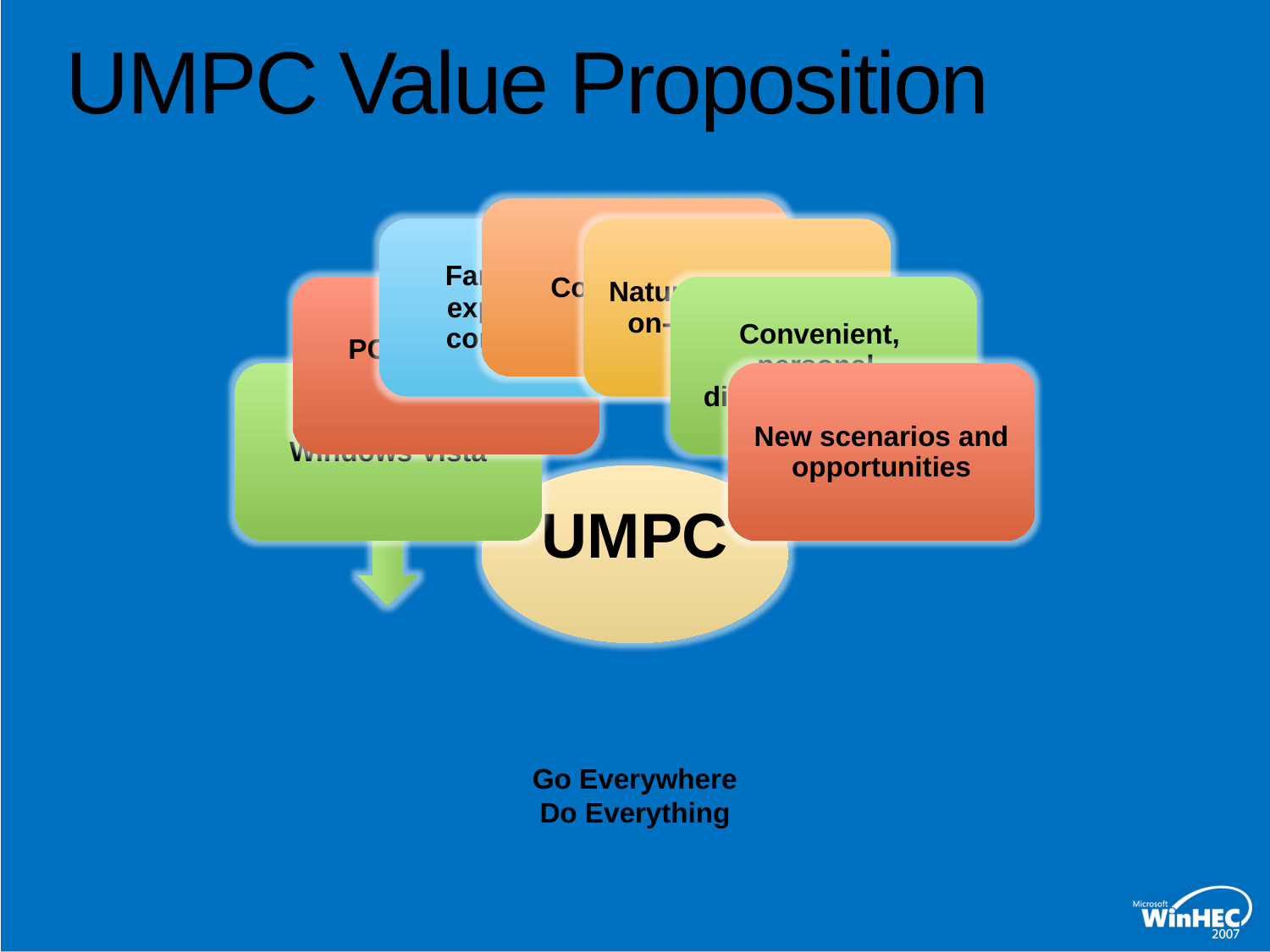

# UMPC Value Proposition
UMPC
Windows Vista
Connectivity
Go Everywhere
Do Everything